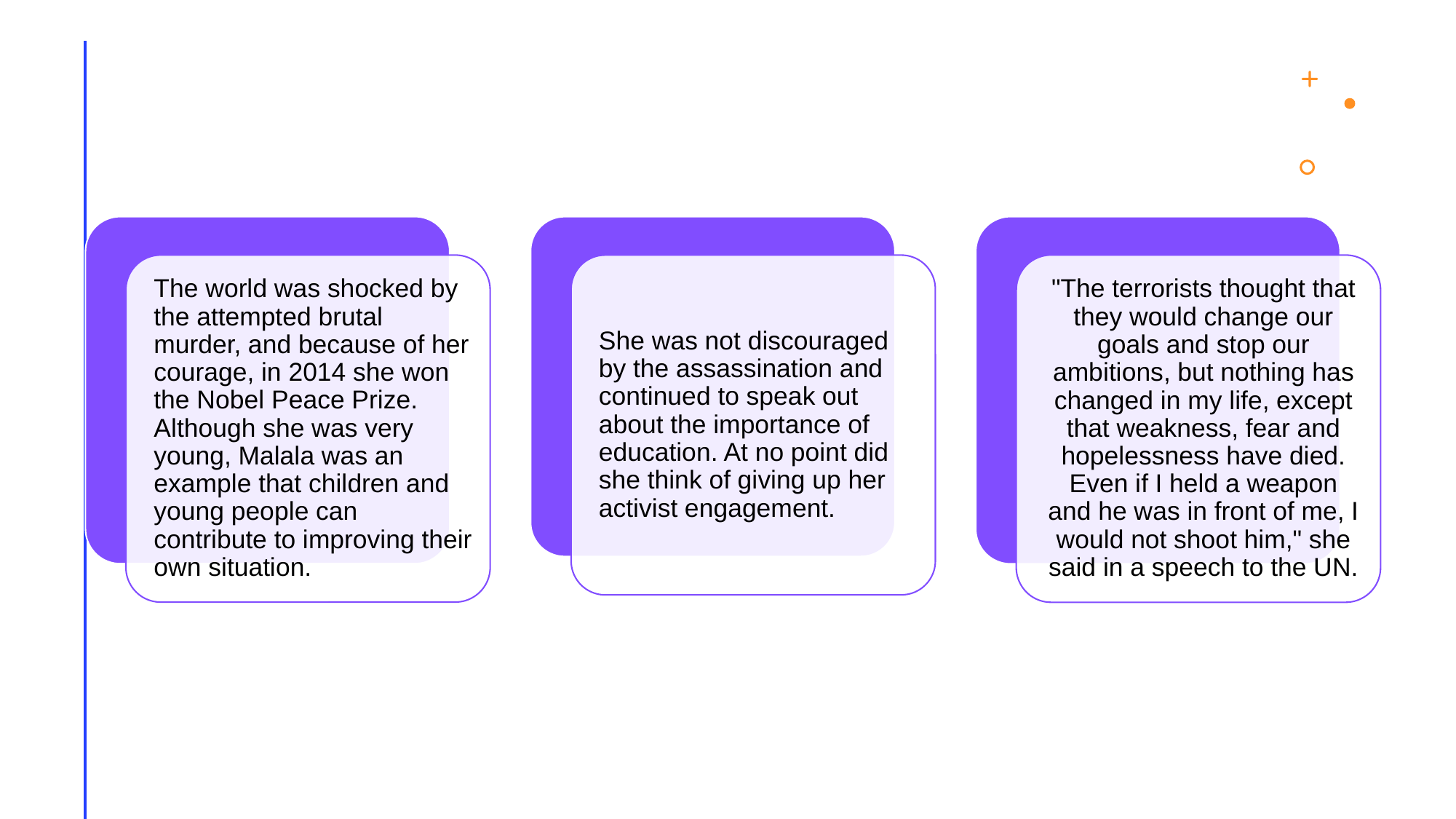

The world was shocked by the attempted brutal murder, and because of her courage, in 2014 she won the Nobel Peace Prize. Although she was very young, Malala was an example that children and young people can contribute to improving their own situation.
She was not discouraged by the assassination and continued to speak out about the importance of education. At no point did she think of giving up her activist engagement.
"The terrorists thought that they would change our goals and stop our ambitions, but nothing has changed in my life, except that weakness, fear and hopelessness have died. Even if I held a weapon and he was in front of me, I would not shoot him," she said in a speech to the UN.